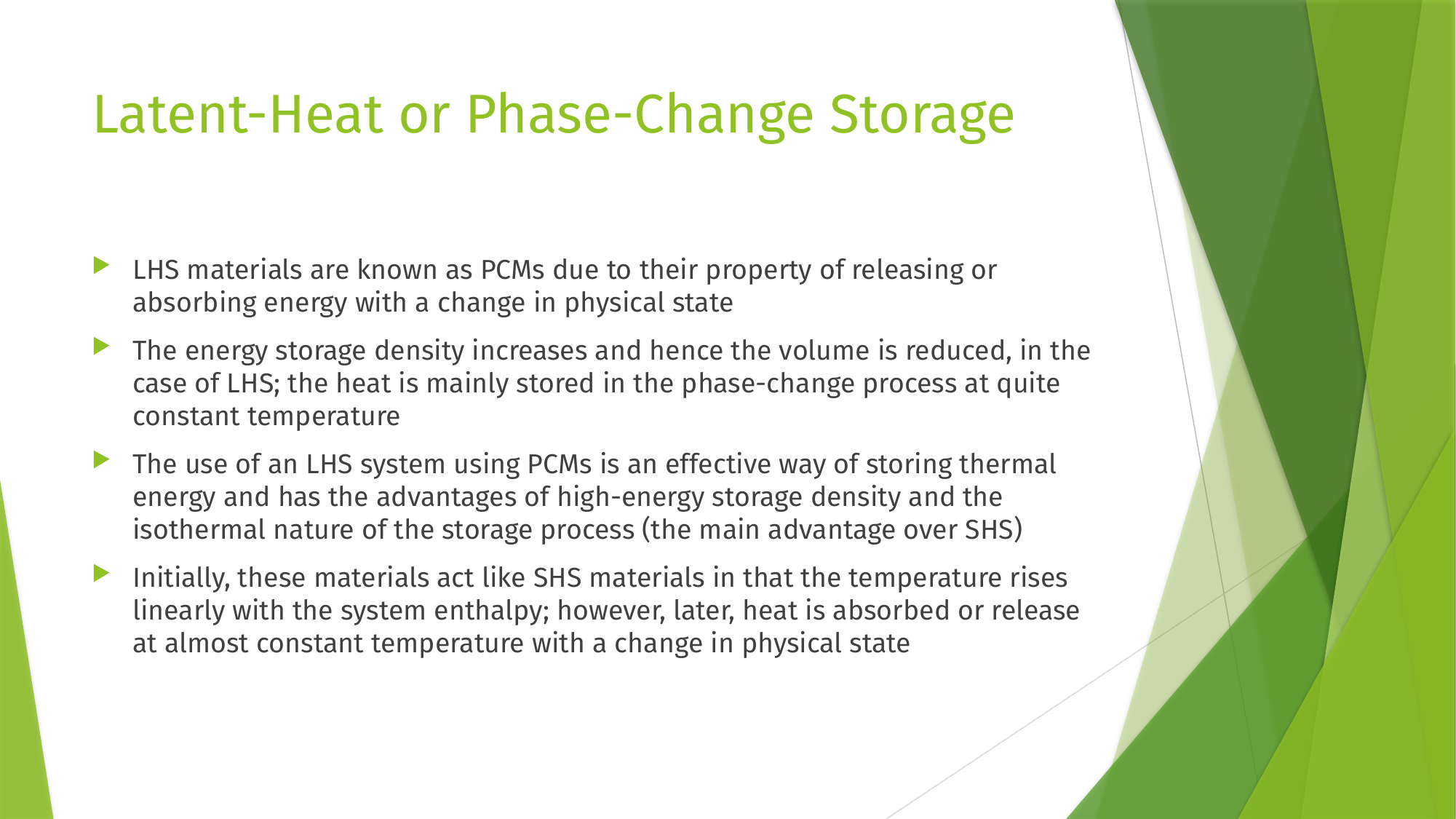

# Latent-Heat or Phase-Change Storage
LHS materials are known as PCMs due to their property of releasing or absorbing energy with a change in physical state
The energy storage density increases and hence the volume is reduced, in the case of LHS; the heat is mainly stored in the phase-change process at quite constant temperature
The use of an LHS system using PCMs is an effective way of storing thermal energy and has the advantages of high-energy storage density and the isothermal nature of the storage process (the main advantage over SHS)
Initially, these materials act like SHS materials in that the temperature rises linearly with the system enthalpy; however, later, heat is absorbed or release at almost constant temperature with a change in physical state